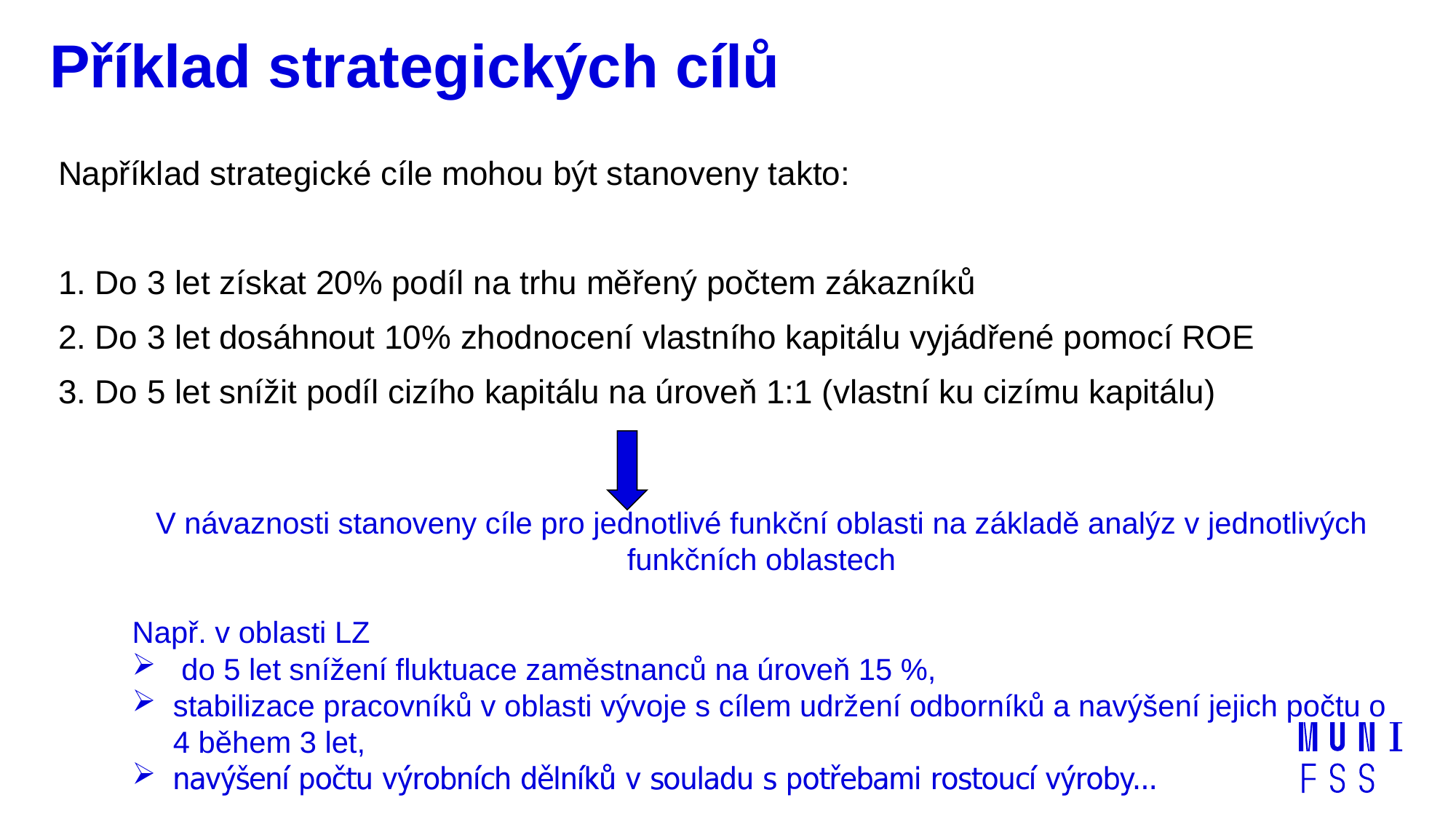

# Příklad strategických cílů
Například strategické cíle mohou být stanoveny takto:

1. Do 3 let získat 20% podíl na trhu měřený počtem zákazníků
2. Do 3 let dosáhnout 10% zhodnocení vlastního kapitálu vyjádřené pomocí ROE
3. Do 5 let snížit podíl cizího kapitálu na úroveň 1:1 (vlastní ku cizímu kapitálu)

V návaznosti stanoveny cíle pro jednotlivé funkční oblasti na základě analýz v jednotlivých funkčních oblastech

Např. v oblasti LZ
 do 5 let snížení fluktuace zaměstnanců na úroveň 15 %,
stabilizace pracovníků v oblasti vývoje s cílem udržení odborníků a navýšení jejich počtu o 4 během 3 let,
navýšení počtu výrobních dělníků v souladu s potřebami rostoucí výroby…